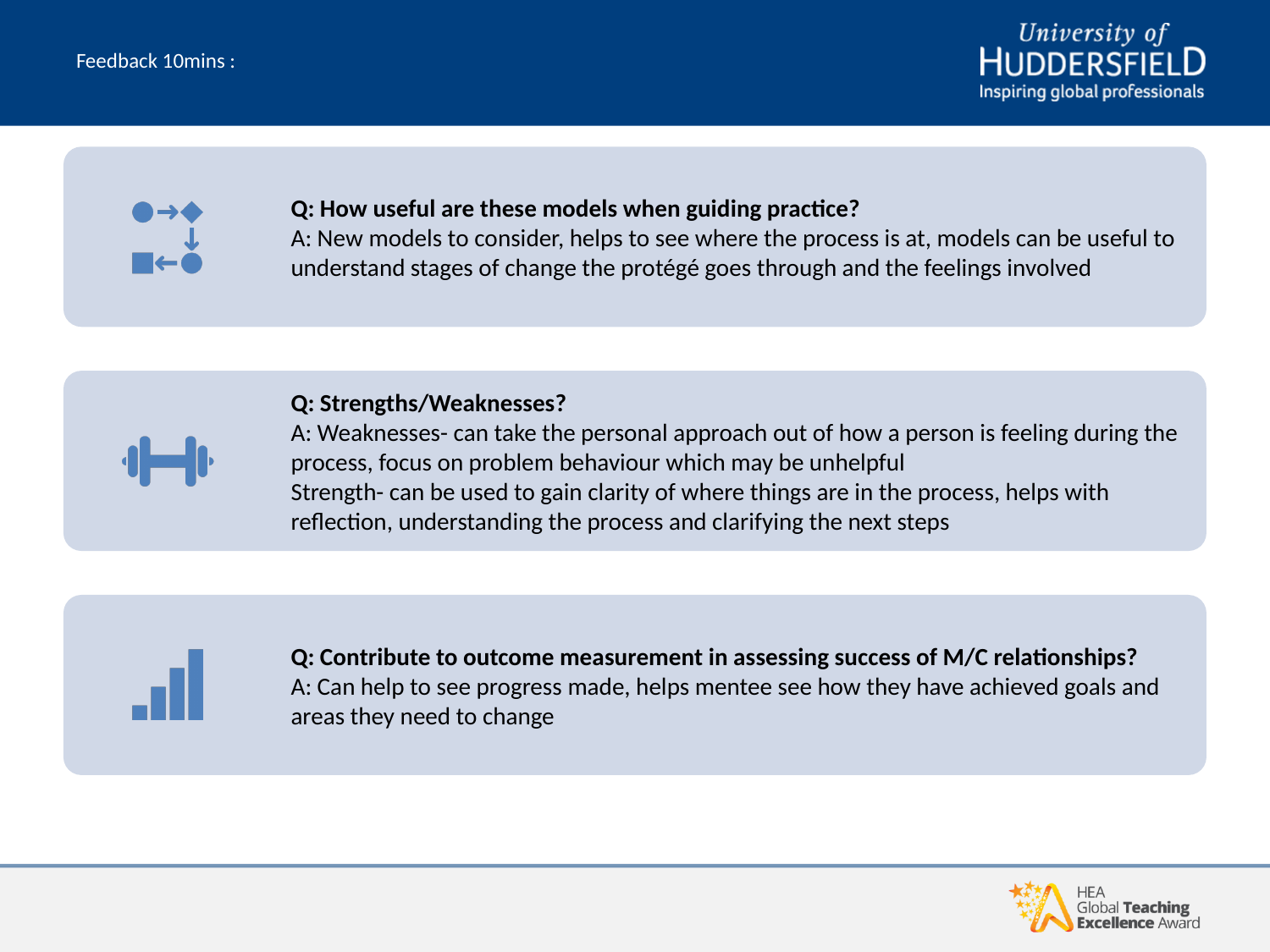

# Feedback 10mins :
Q: How useful are these models when guiding practice?
A: New models to consider, helps to see where the process is at, models can be useful to understand stages of change the protégé goes through and the feelings involved
Q: Strengths/Weaknesses?
A: Weaknesses- can take the personal approach out of how a person is feeling during the process, focus on problem behaviour which may be unhelpful
Strength- can be used to gain clarity of where things are in the process, helps with reflection, understanding the process and clarifying the next steps
Q: Contribute to outcome measurement in assessing success of M/C relationships?
A: Can help to see progress made, helps mentee see how they have achieved goals and areas they need to change